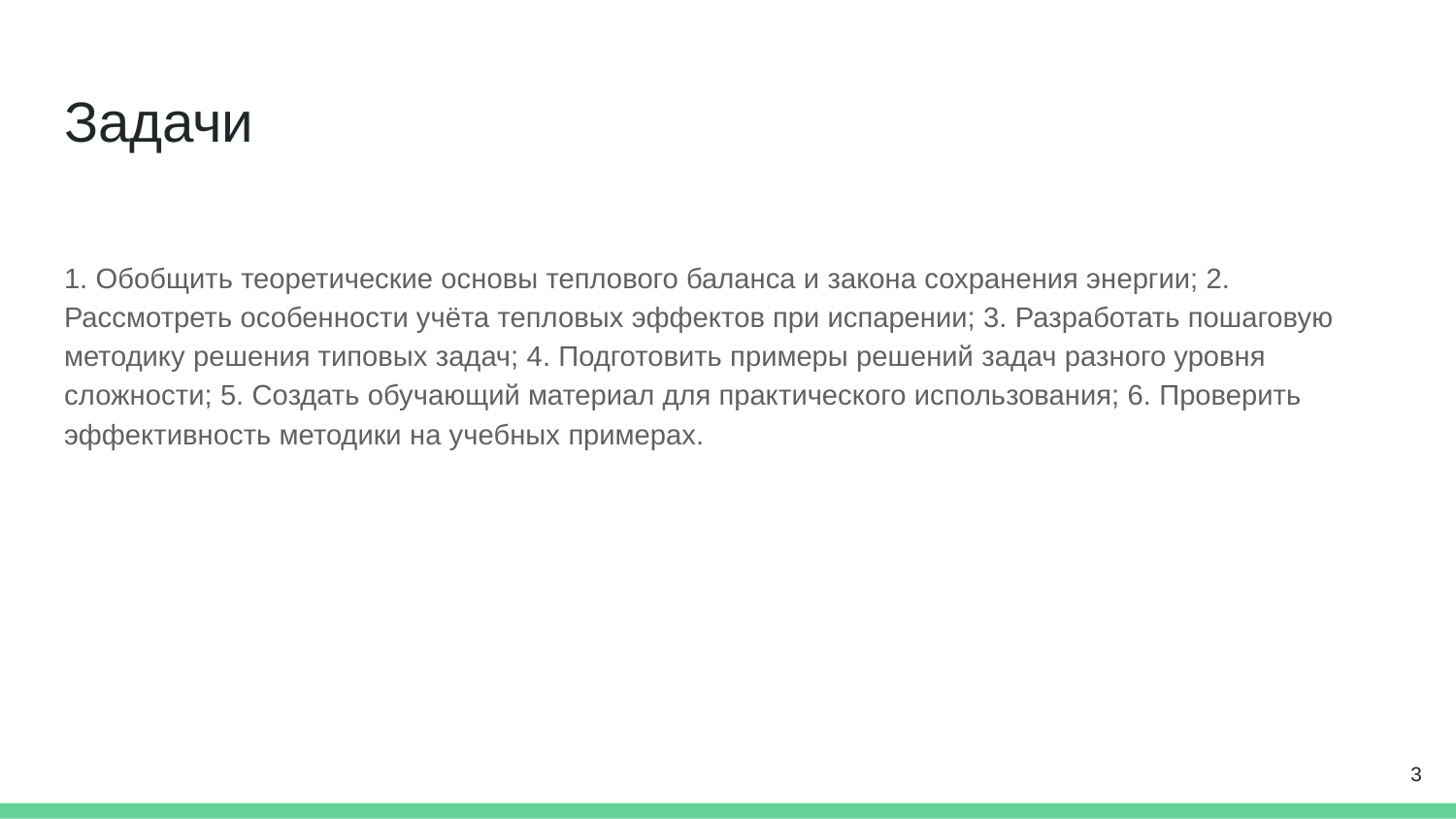

# Задачи
1. Обобщить теоретические основы теплового баланса и закона сохранения энергии; 2. Рассмотреть особенности учёта тепловых эффектов при испарении; 3. Разработать пошаговую методику решения типовых задач; 4. Подготовить примеры решений задач разного уровня сложности; 5. Создать обучающий материал для практического использования; 6. Проверить эффективность методики на учебных примерах.
3